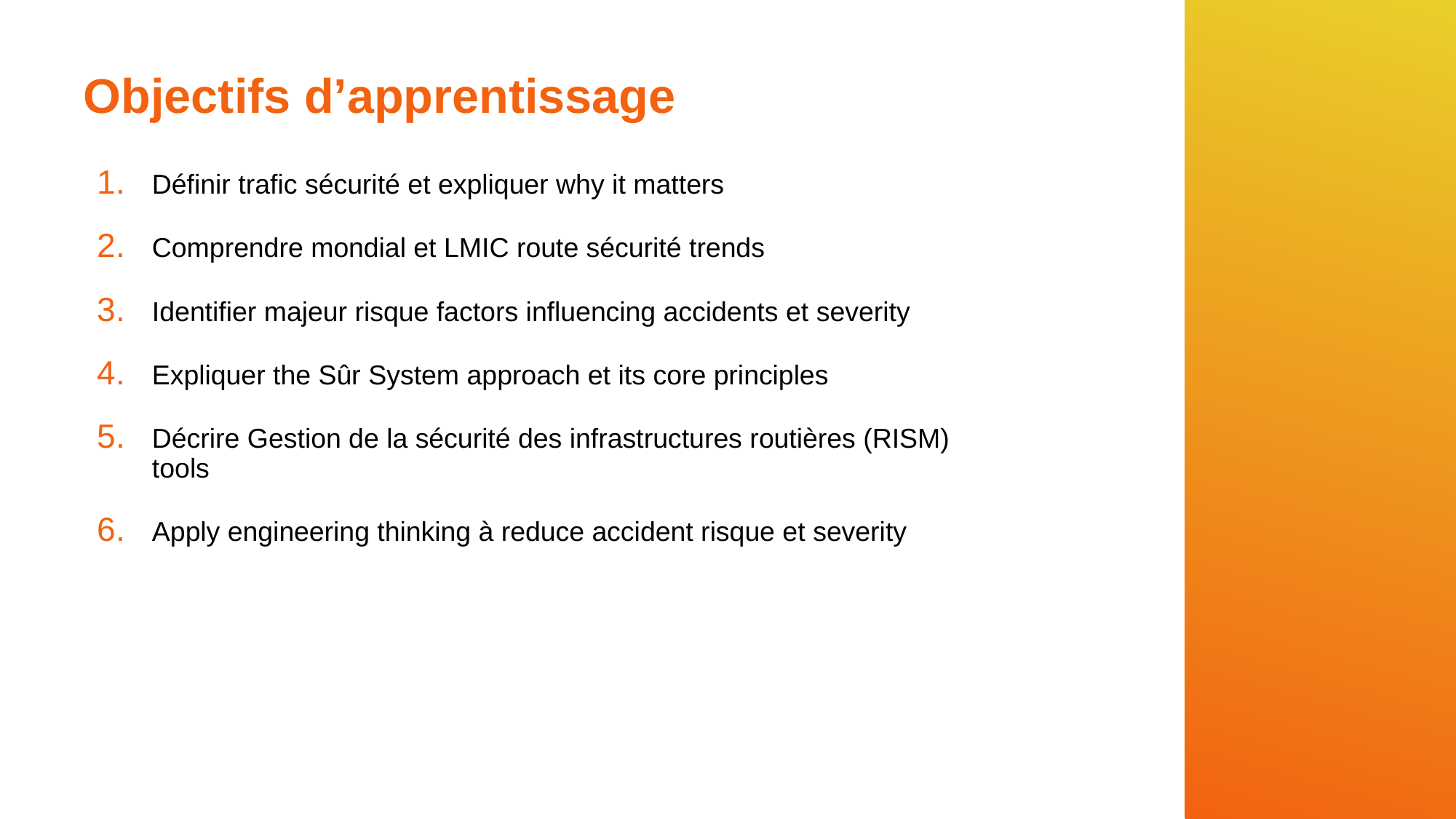

# Objectifs d’apprentissage
Définir trafic sécurité et expliquer why it matters
Comprendre mondial et LMIC route sécurité trends
Identifier majeur risque factors influencing accidents et severity
Expliquer the Sûr System approach et its core principles
Décrire Gestion de la sécurité des infrastructures routières (RISM) tools
Apply engineering thinking à reduce accident risque et severity